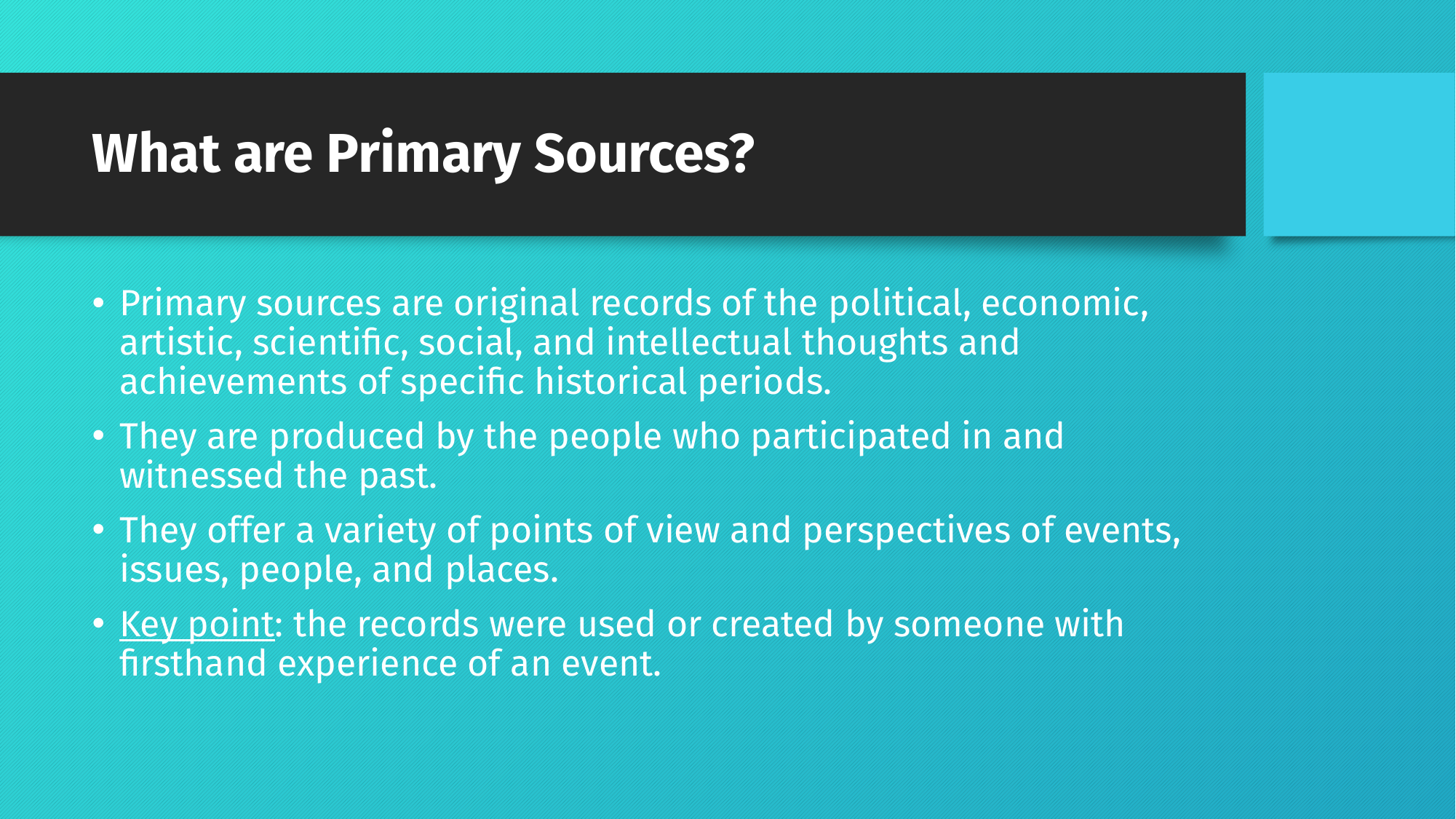

# What are Primary Sources?
Primary sources are original records of the political, economic, artistic, scientific, social, and intellectual thoughts and achievements of specific historical periods.
They are produced by the people who participated in and witnessed the past.
They offer a variety of points of view and perspectives of events, issues, people, and places.
Key point: the records were used or created by someone with firsthand experience of an event.